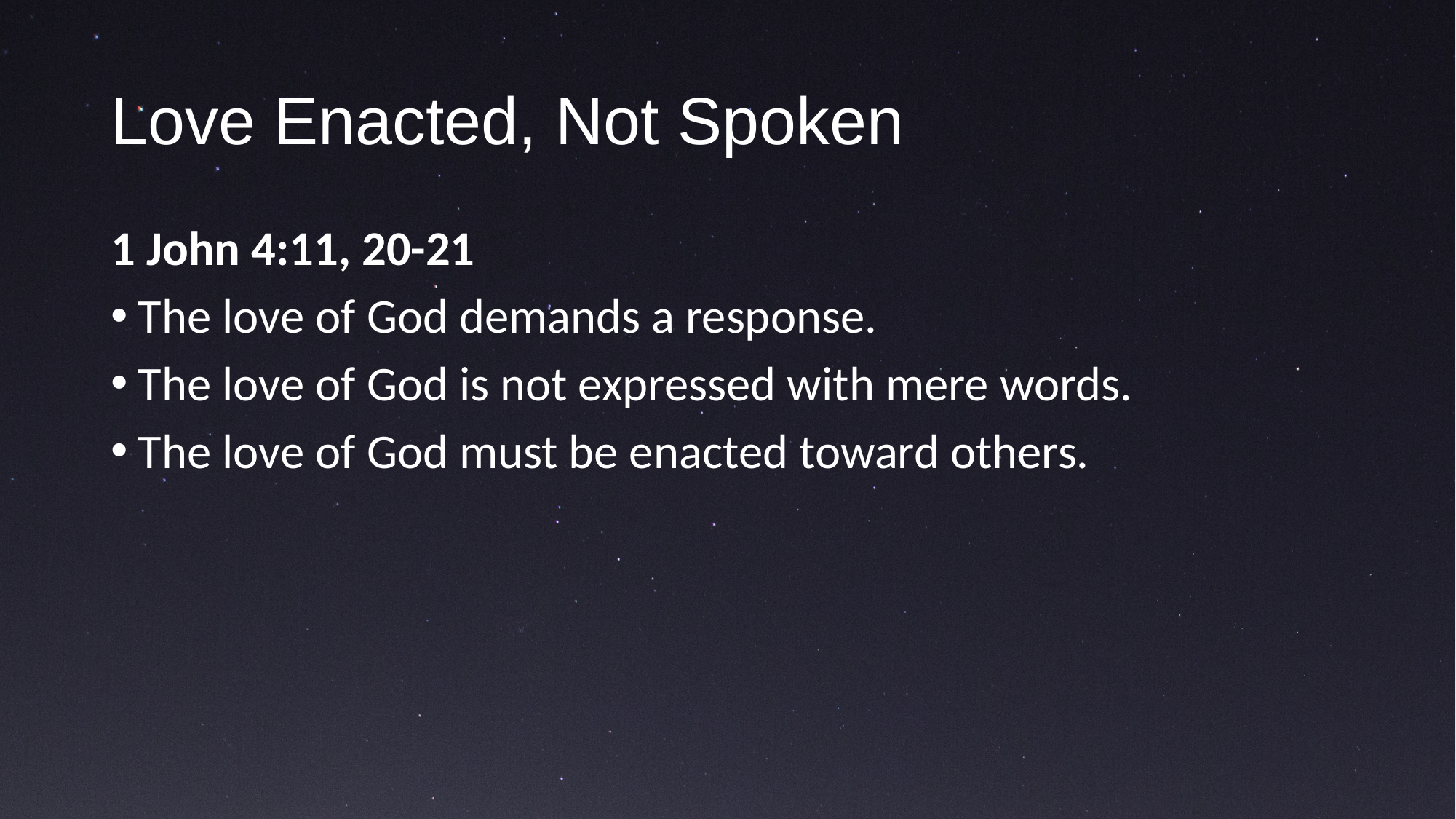

# Love Enacted, Not Spoken
1 John 4:11, 20-21
The love of God demands a response.
The love of God is not expressed with mere words.
The love of God must be enacted toward others.